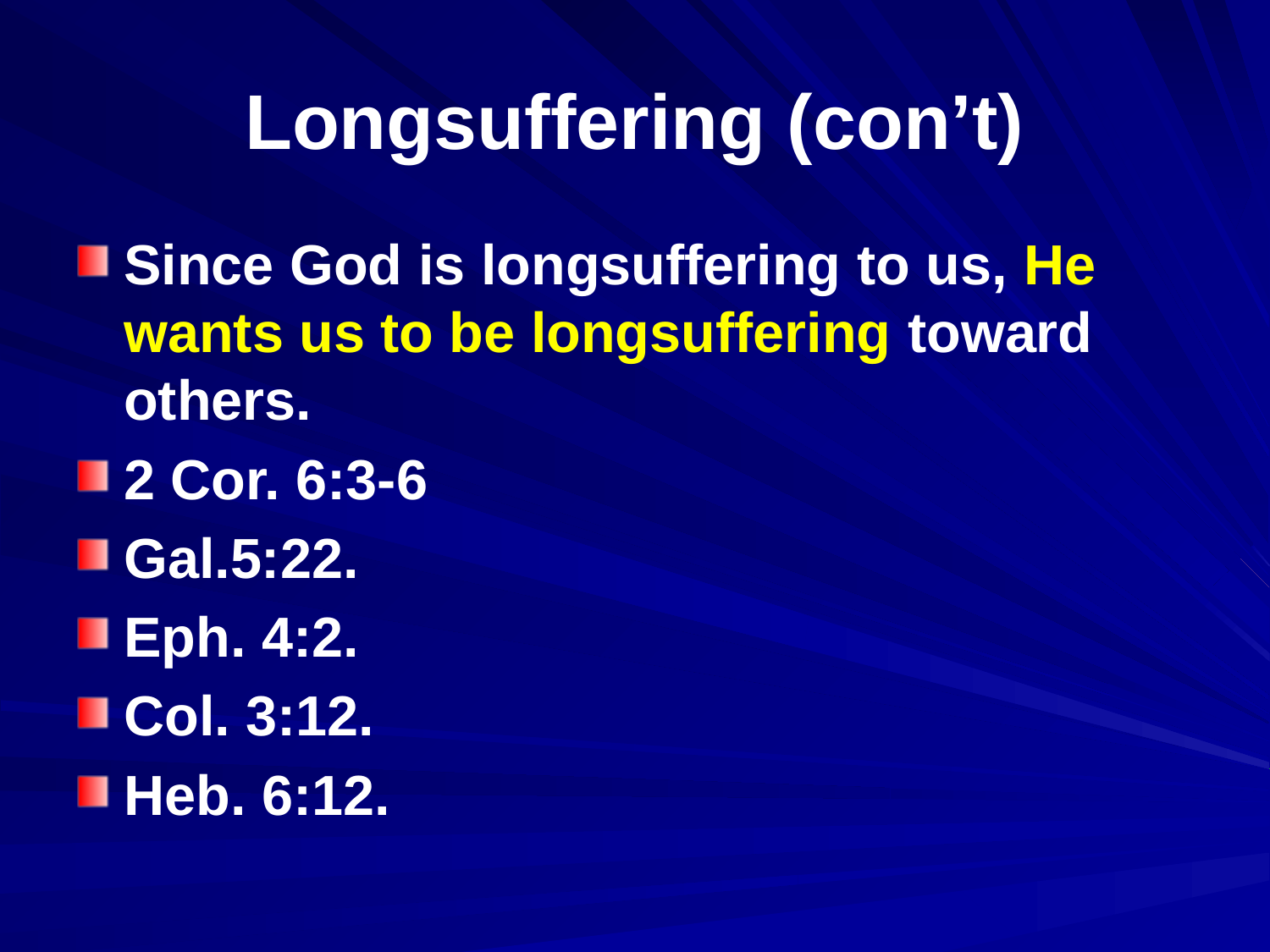

# Longsuffering (con’t)
Since God is longsuffering to us, He wants us to be longsuffering toward others.
2 Cor. 6:3-6
Gal.5:22.
Eph. 4:2.
Col. 3:12.
Heb. 6:12.